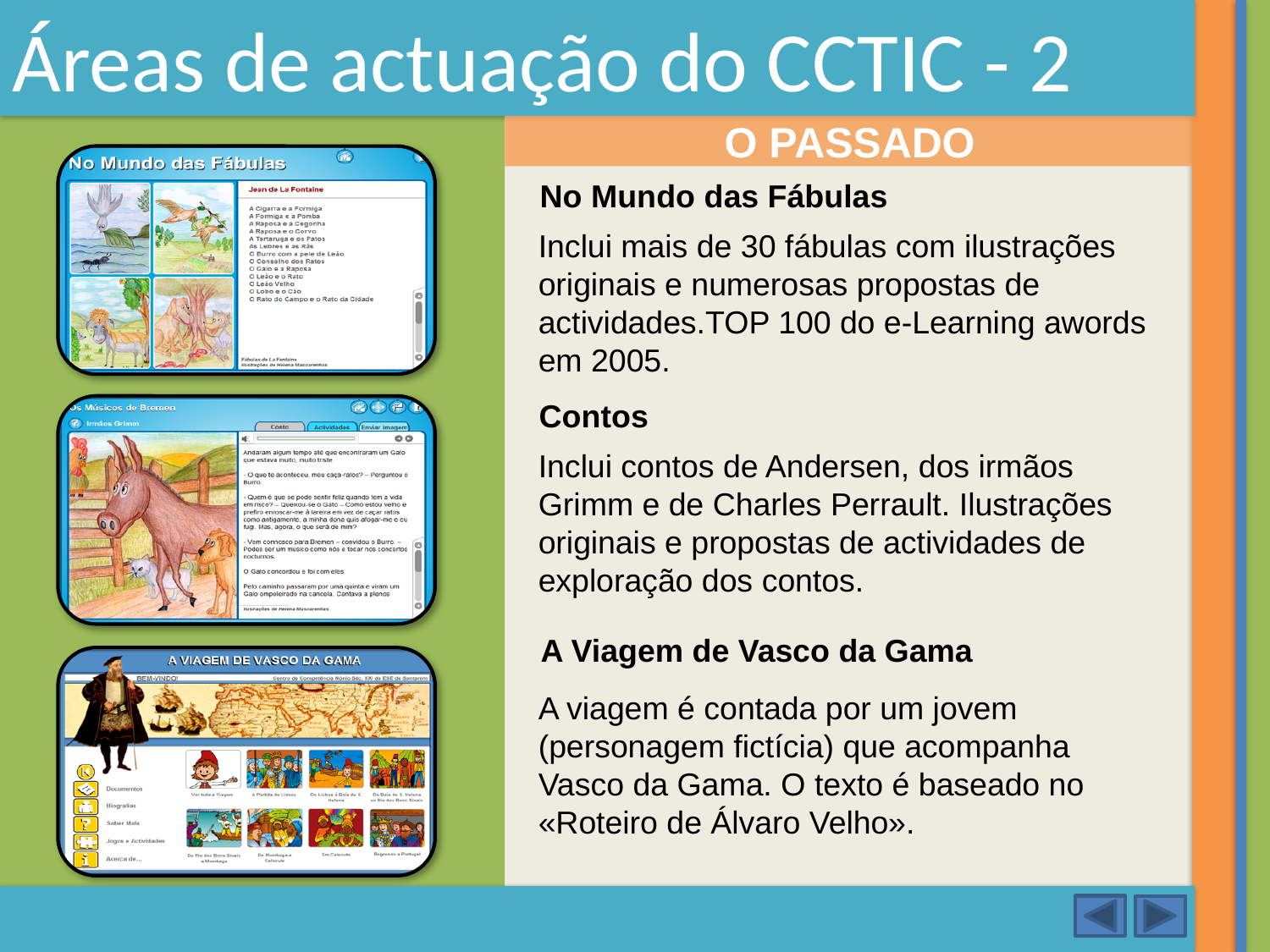

Áreas de actuação do CCTIC - 2
O PASSADO

No Mundo das Fábulas
Inclui mais de 30 fábulas com ilustrações originais e numerosas propostas de actividades.TOP 100 do e-Learning awords em 2005.
Contos

Inclui contos de Andersen, dos irmãos Grimm e de Charles Perrault. Ilustrações originais e propostas de actividades de exploração dos contos.
A Viagem de Vasco da Gama

A viagem é contada por um jovem (personagem fictícia) que acompanha Vasco da Gama. O texto é baseado no «Roteiro de Álvaro Velho».